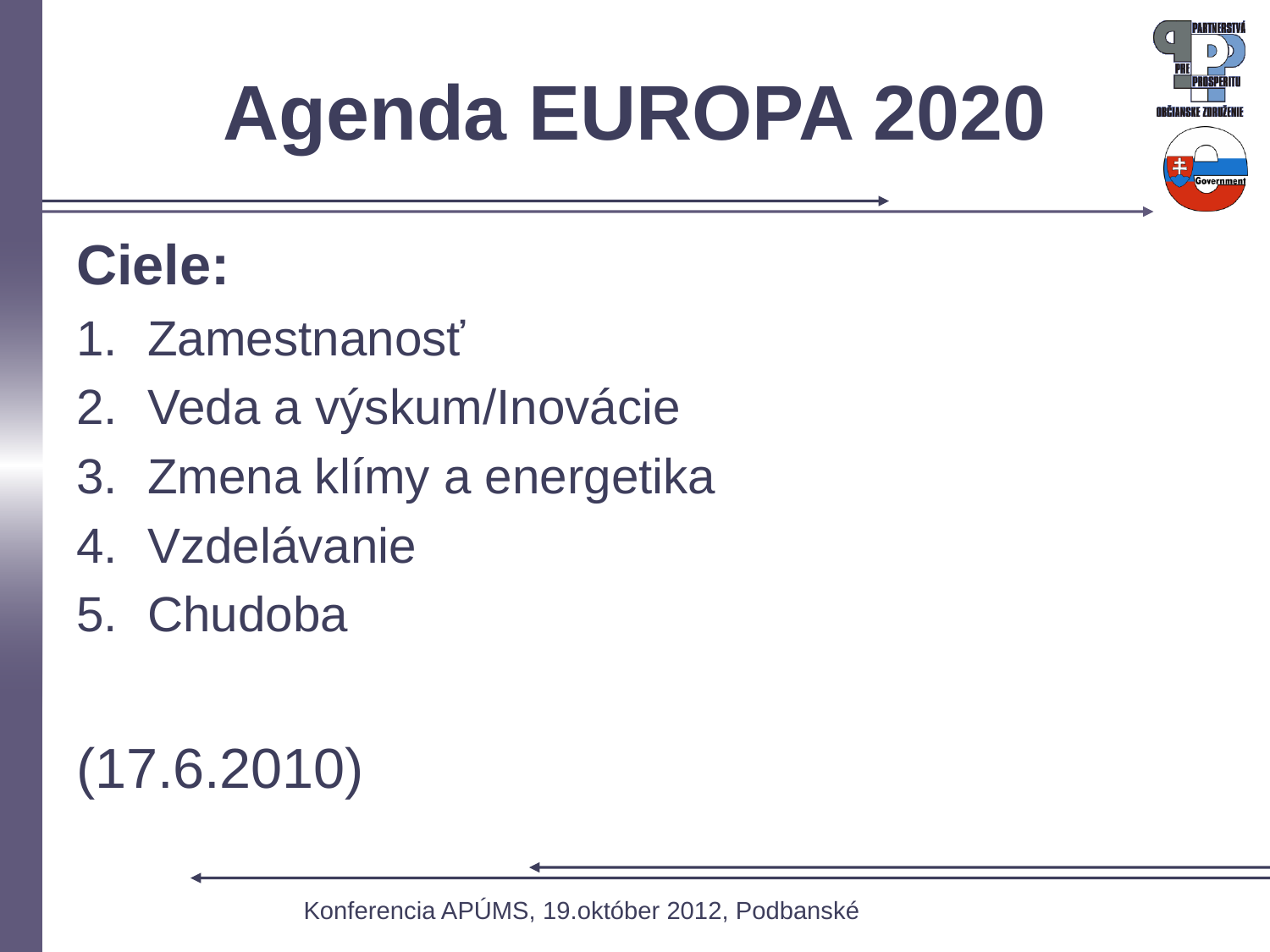

# Agenda EUROPA 2020
Ciele:
Zamestnanosť
Veda a výskum/Inovácie
Zmena klímy a energetika
Vzdelávanie
Chudoba

(17.6.2010)
Konferencia APÚMS, 19.október 2012, Podbanské